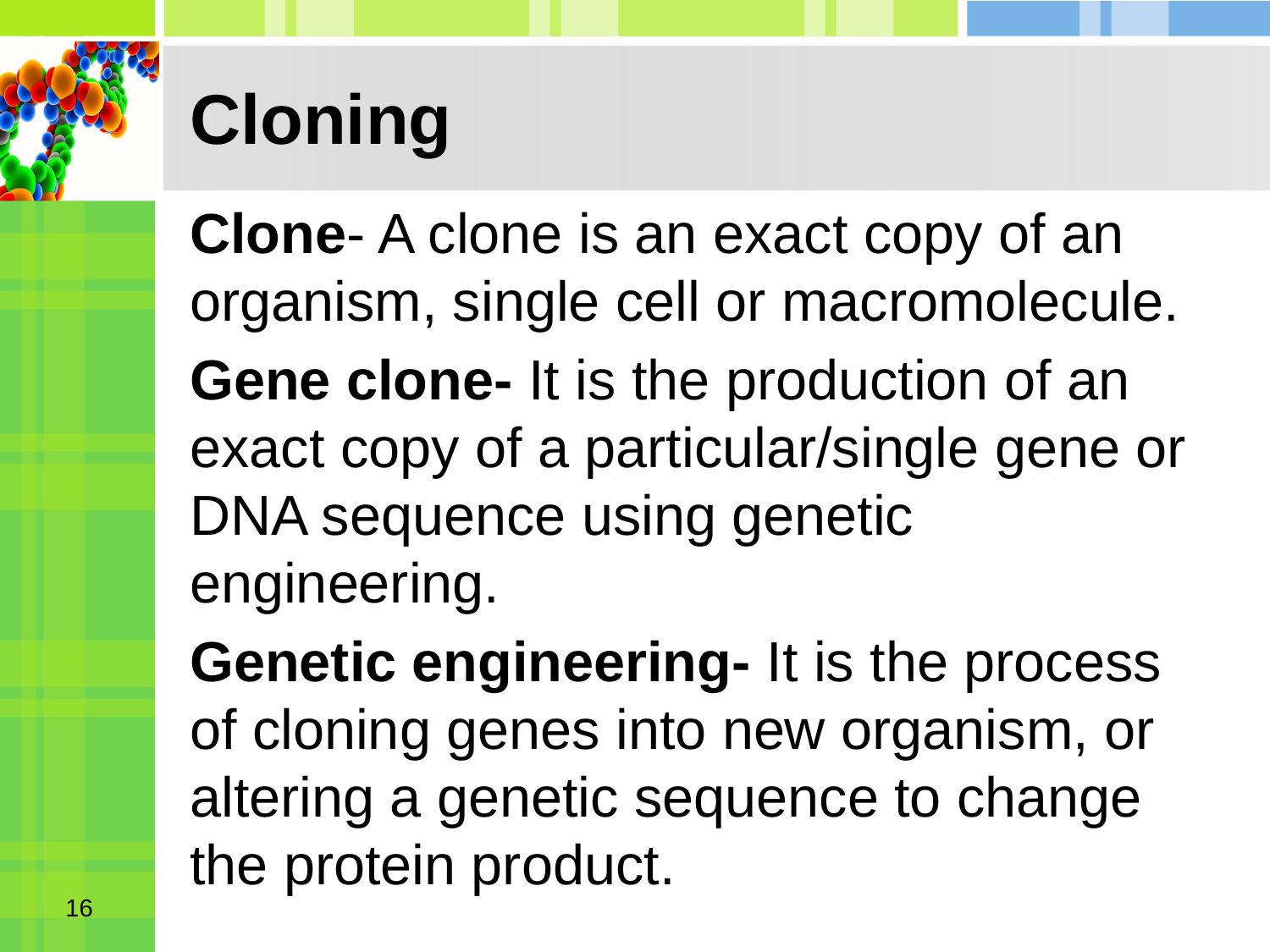

# Cloning
Clone- A clone is an exact copy of an organism, single cell or macromolecule.
Gene clone- It is the production of an exact copy of a particular/single gene or DNA sequence using genetic engineering.
Genetic engineering- It is the process of cloning genes into new organism, or altering a genetic sequence to change the protein product.
16